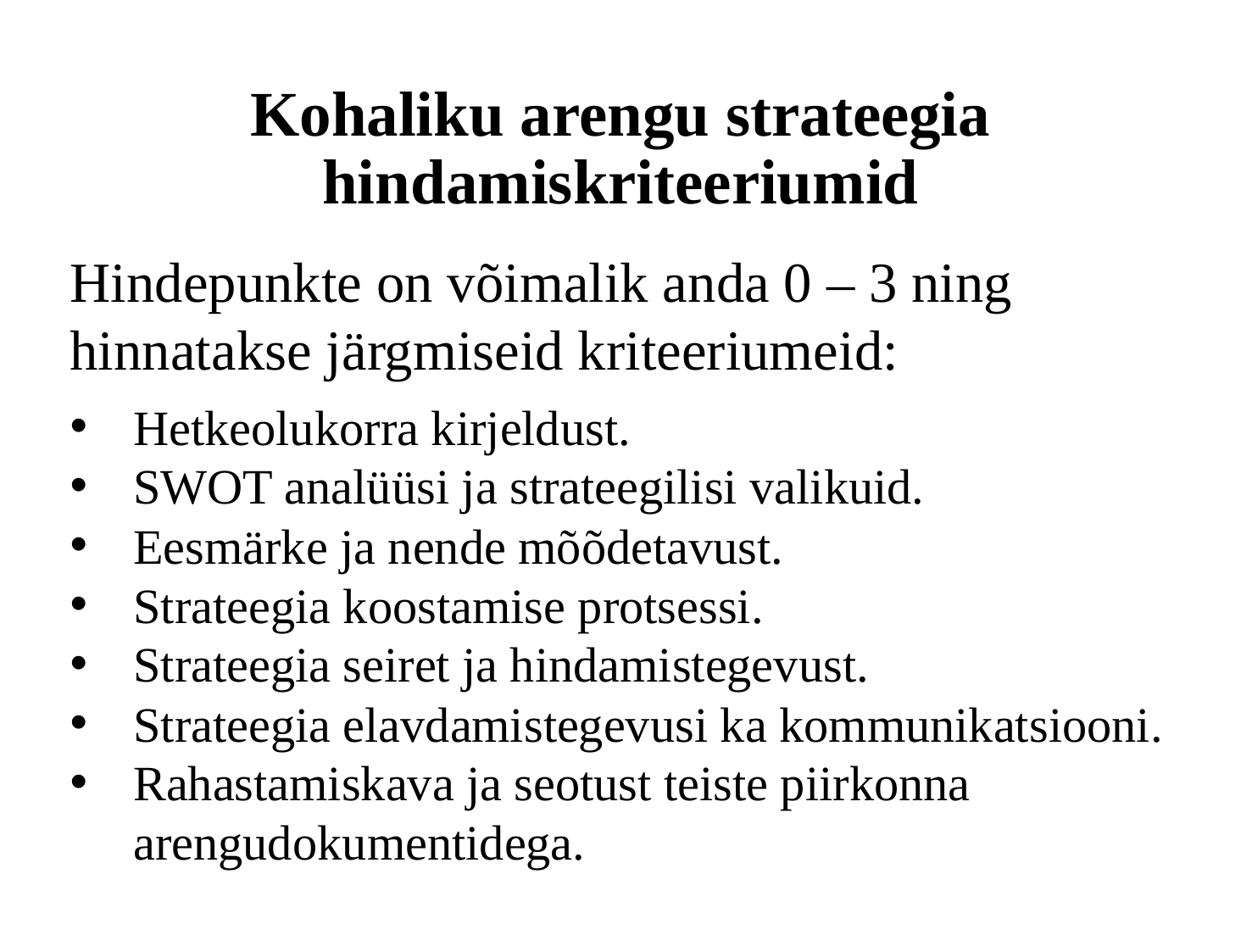

# Kohaliku arengu strateegia hindamiskriteeriumid
Hindepunkte on võimalik anda 0 – 3 ning hinnatakse järgmiseid kriteeriumeid:
Hetkeolukorra kirjeldust.
SWOT analüüsi ja strateegilisi valikuid.
Eesmärke ja nende mõõdetavust.
Strateegia koostamise protsessi.
Strateegia seiret ja hindamistegevust.
Strateegia elavdamistegevusi ka kommunikatsiooni.
Rahastamiskava ja seotust teiste piirkonna arengudokumentidega.